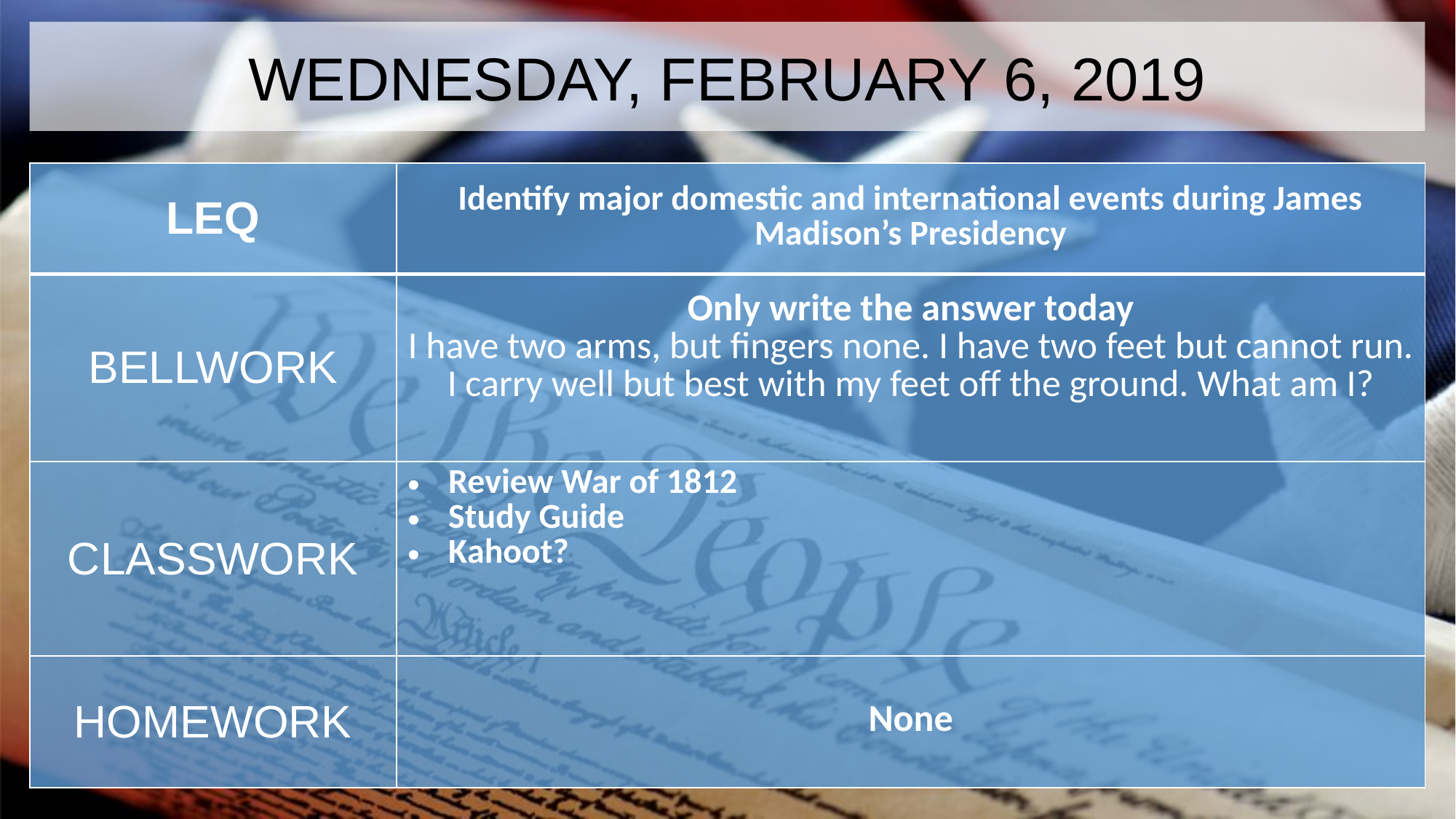

WEDNESDAY, FEBRUARY 6, 2019
| LEQ | Identify major domestic and international events during James Madison’s Presidency |
| --- | --- |
| BELLWORK | Only write the answer today I have two arms, but fingers none. I have two feet but cannot run. I carry well but best with my feet off the ground. What am I? |
| CLASSWORK | Review War of 1812 Study Guide Kahoot? |
| HOMEWORK | None |